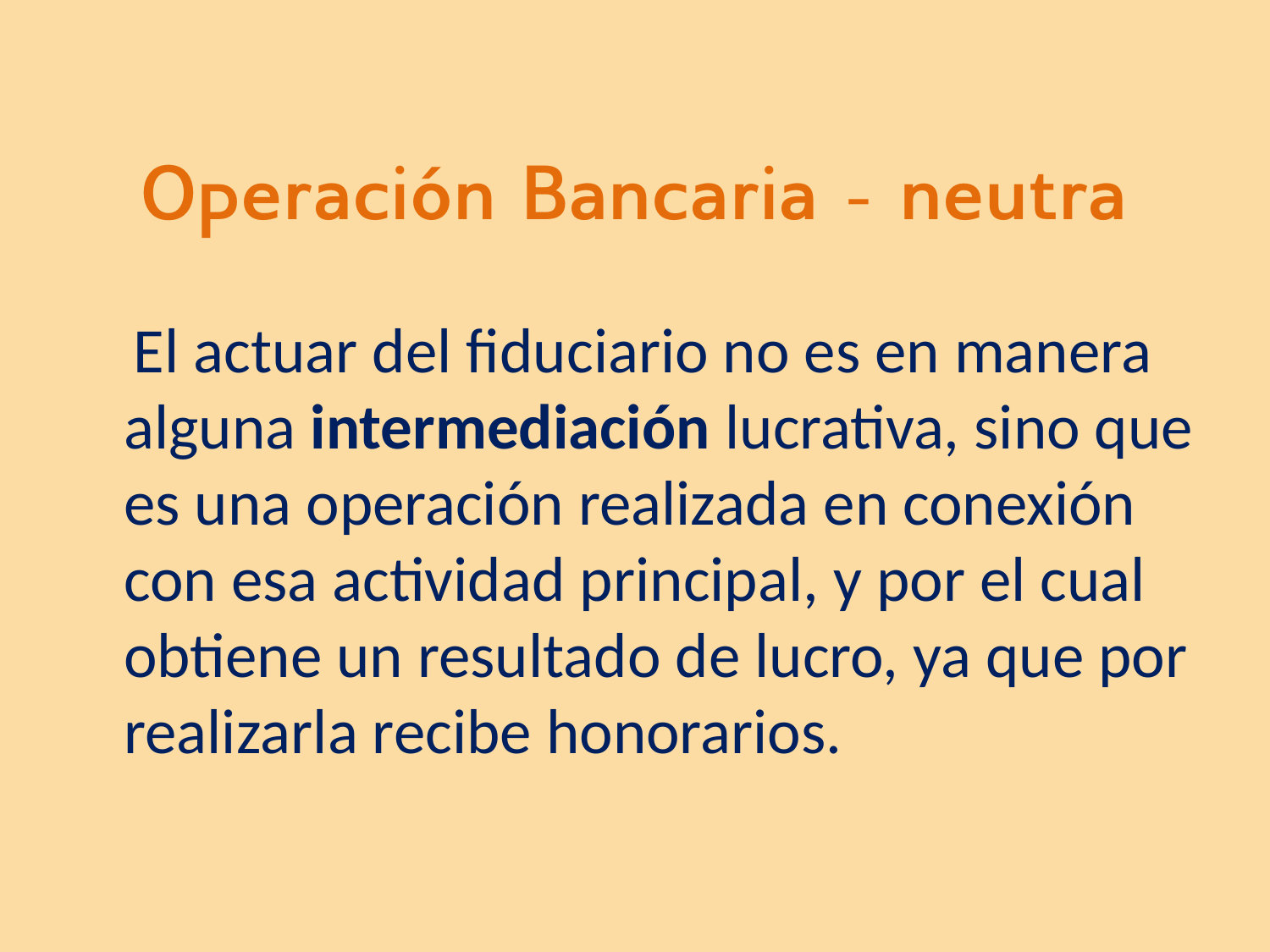

# Operación Bancaria - neutra

    El actuar del fiduciario no es en manera alguna intermediación lucrativa, sino que es una operación realizada en conexión con esa actividad principal, y por el cual obtiene un resultado de lucro, ya que por realizarla recibe honorarios.